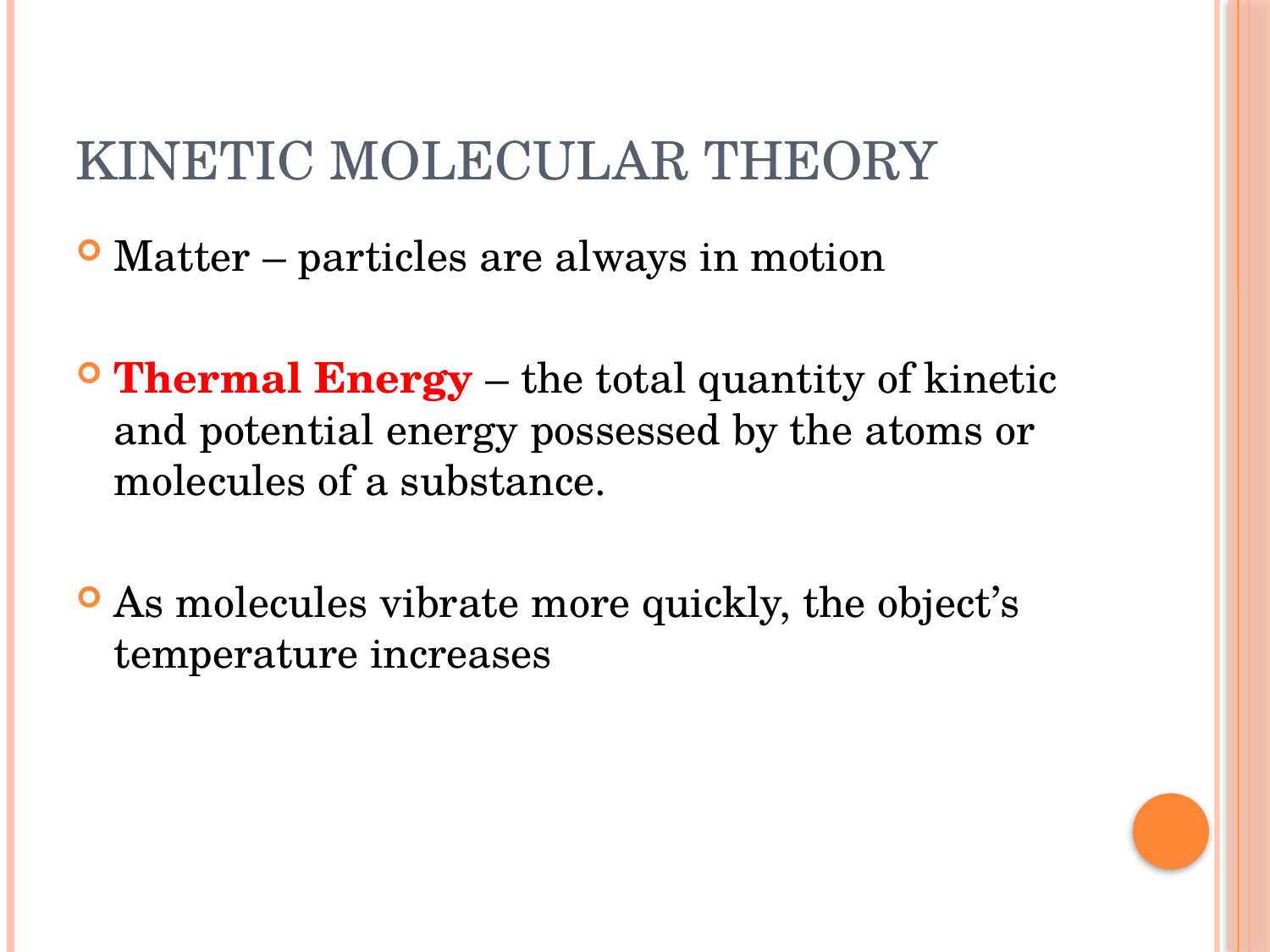

# Kinetic Molecular Theory
Matter – particles are always in motion

Thermal Energy – the total quantity of kinetic and potential energy possessed by the atoms or molecules of a substance.

As molecules vibrate more quickly, the object’s temperature increases